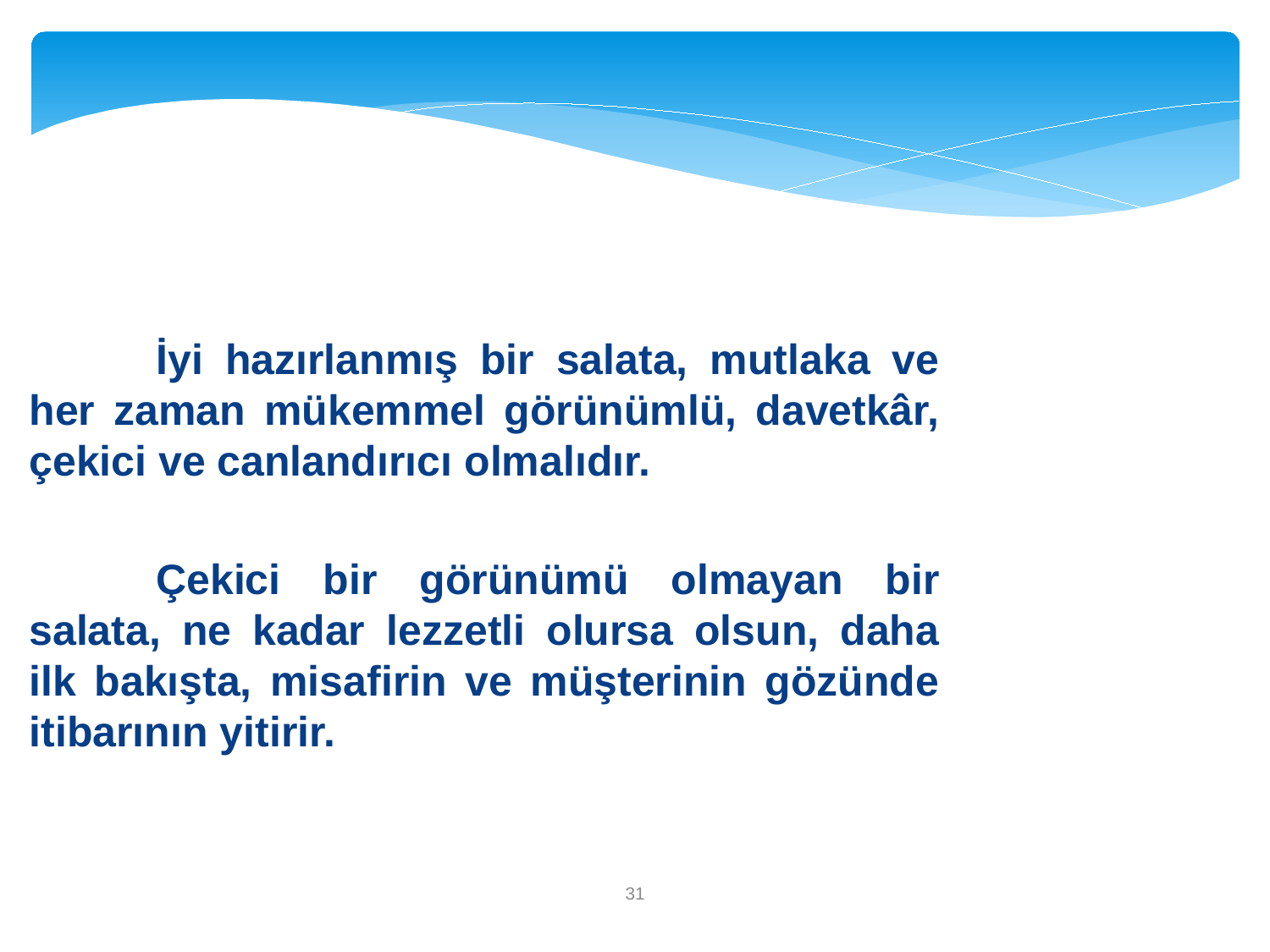

İyi hazırlanmış bir salata, mutlaka ve her zaman mükemmel görünümlü, davetkâr, çekici ve canlandırıcı olmalıdır.

	Çekici bir görünümü olmayan bir salata, ne kadar lezzetli olursa olsun, daha ilk bakışta, misafirin ve müşterinin gözünde itibarının yitirir.
31